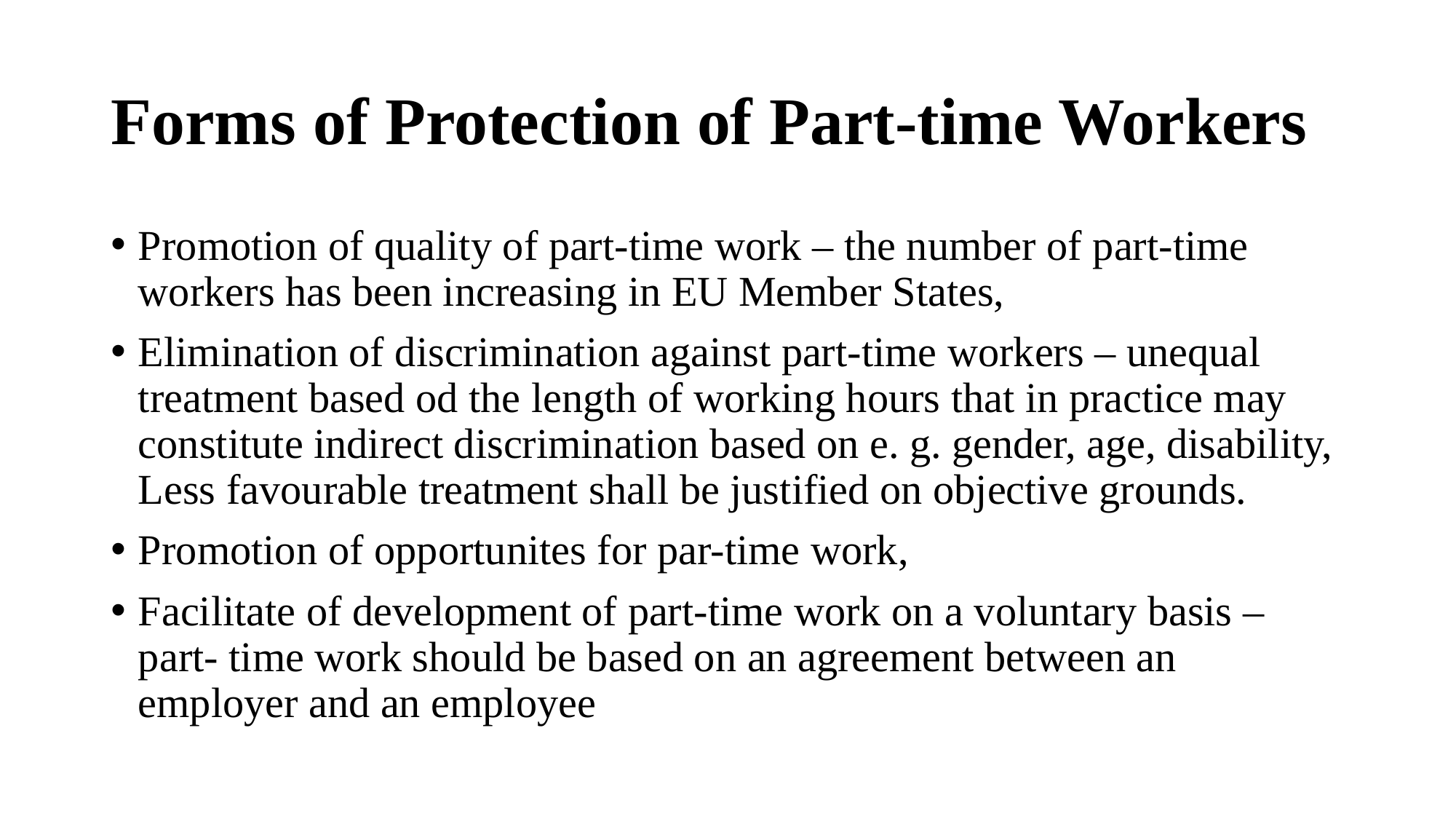

# Forms of Protection of Part-time Workers
Promotion of quality of part-time work – the number of part-time workers has been increasing in EU Member States,
Elimination of discrimination against part-time workers – unequal treatment based od the length of working hours that in practice may constitute indirect discrimination based on e. g. gender, age, disability, Less favourable treatment shall be justified on objective grounds.
Promotion of opportunites for par-time work,
Facilitate of development of part-time work on a voluntary basis – part- time work should be based on an agreement between an employer and an employee